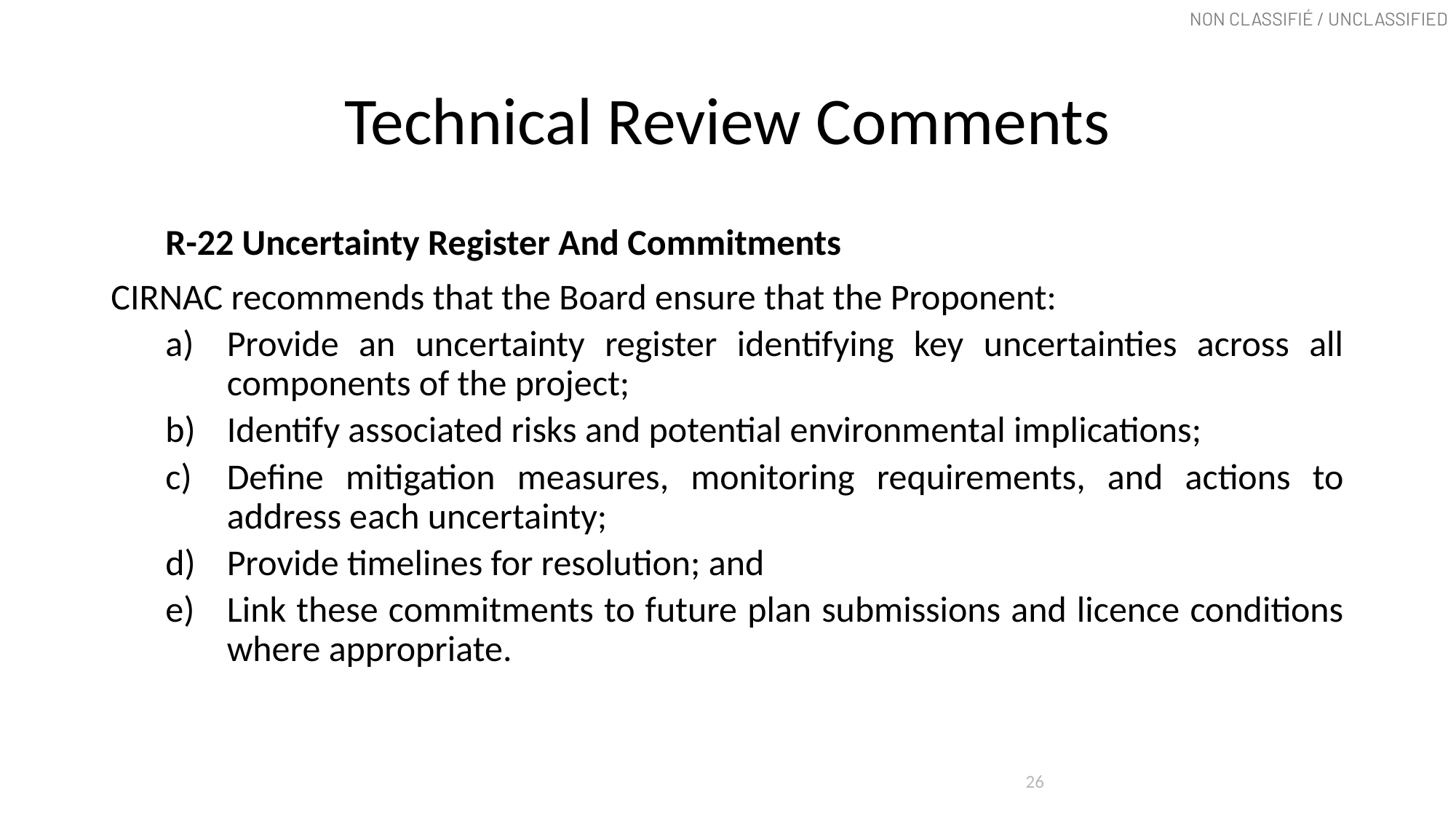

# Technical Review Comments
R-22 Uncertainty Register And Commitments
CIRNAC recommends that the Board ensure that the Proponent:
Provide an uncertainty register identifying key uncertainties across all components of the project;
Identify associated risks and potential environmental implications;
Define mitigation measures, monitoring requirements, and actions to address each uncertainty;
Provide timelines for resolution; and
Link these commitments to future plan submissions and licence conditions where appropriate.

26